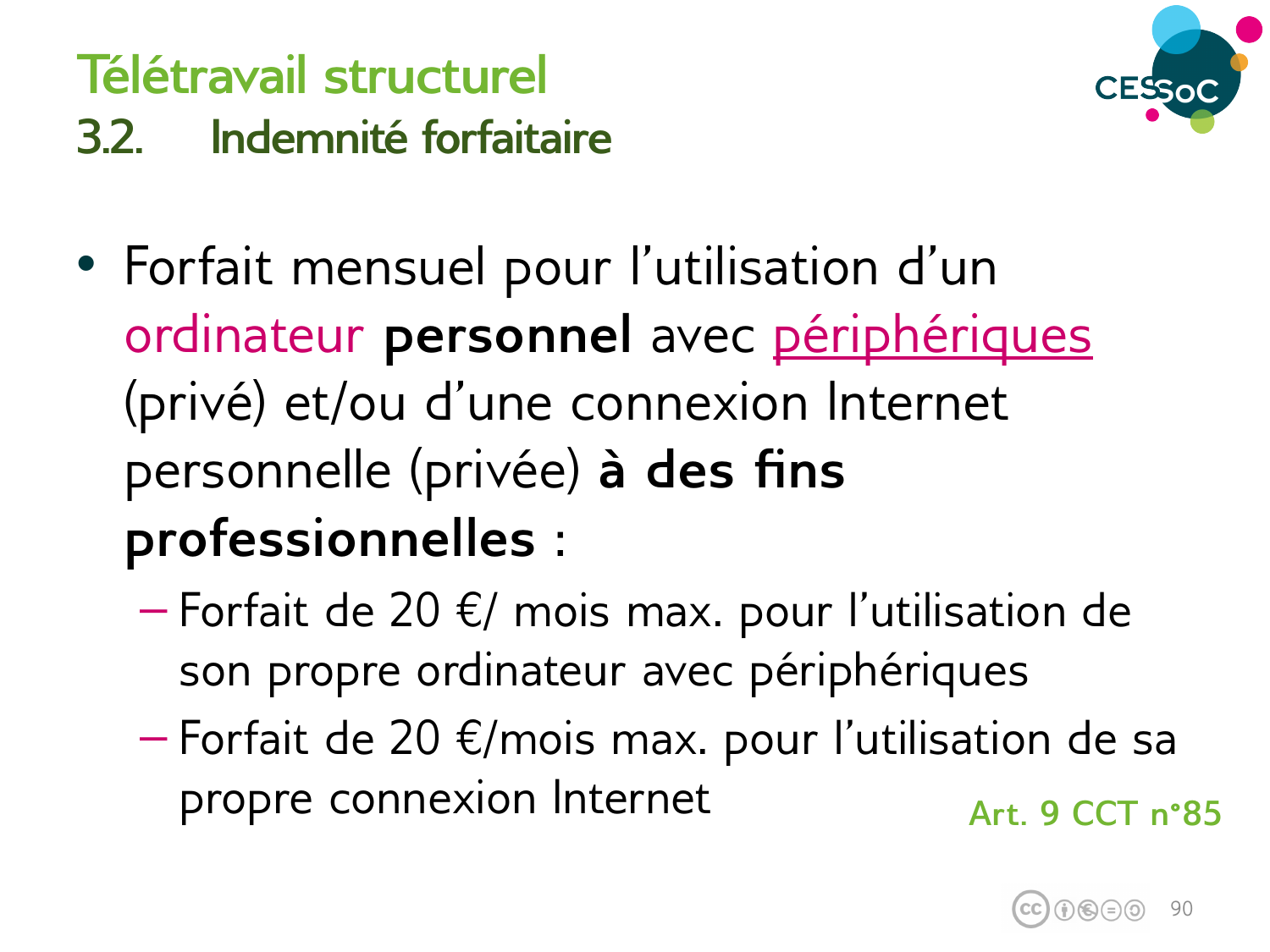

Télétravail structurel
3.2.     Indemnité forfaitaire
Forfait mensuel pour l’utilisation d’un ordinateur personnel avec périphériques (privé) et/ou d’une connexion Internet personnelle (privée) à des fins professionnelles :
Forfait de 20 €/ mois max. pour l’utilisation de son propre ordinateur avec périphériques
Forfait de 20 €/mois max. pour l’utilisation de sa propre connexion Internet
Art. 9 CCT n°85
90